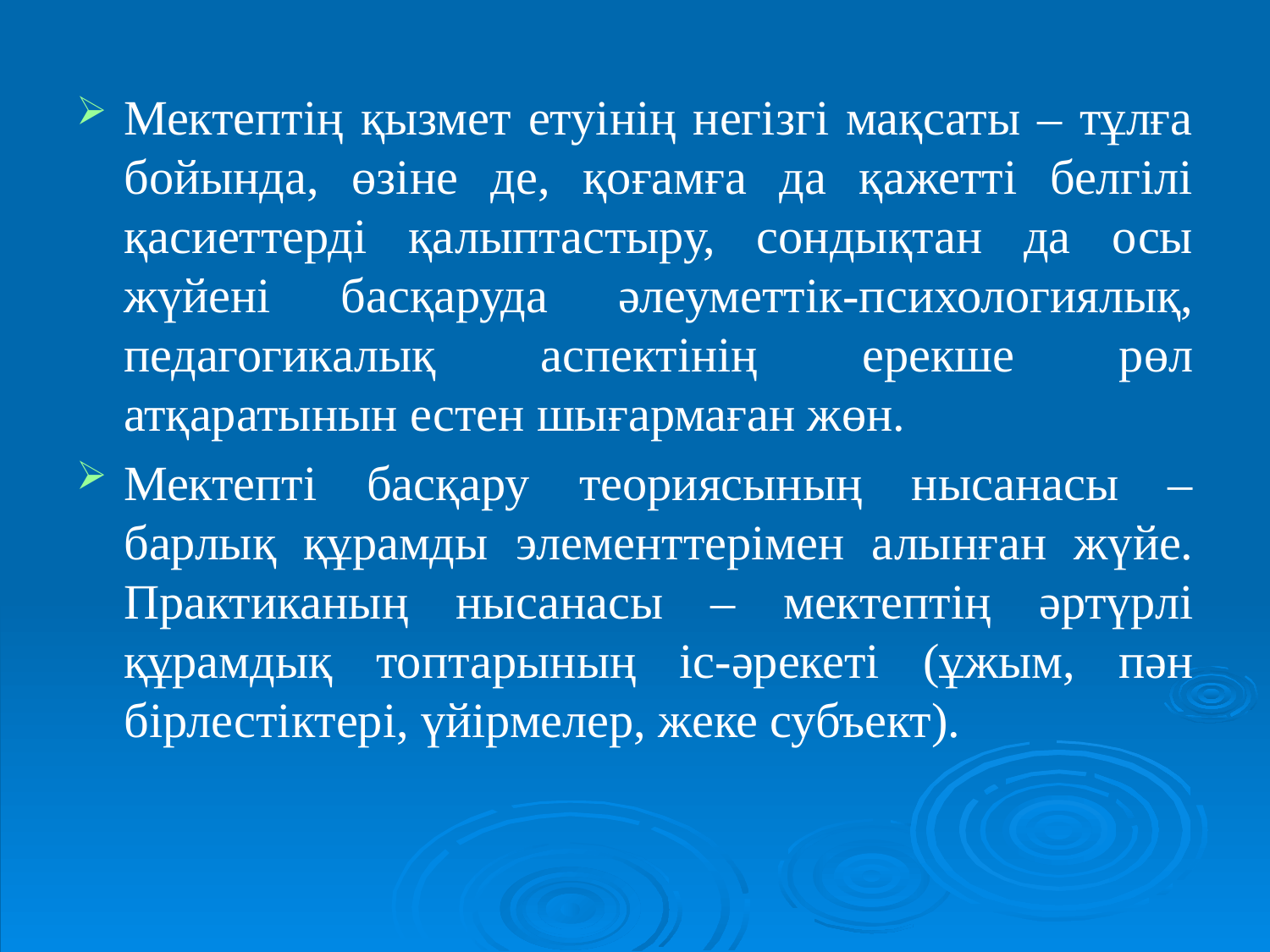

Мектептің қызмет етуінің негізгі мақсаты – тұлға бойында, өзіне де, қоғамға да қажетті белгілі қасиеттерді қалыптастыру, сондықтан да осы жүйені басқаруда әлеуметтік-психологиялық, педагогикалық аспектінің ерекше рөл атқаратынын естен шығармаған жөн.
Мектептi басқару теориясының нысанасы – барлық құрамды элементтерiмен алынған жүйе. Практиканың нысанасы – мектептiң әртүрлi құрамдық топтарының іс-әрекетi (ұжым, пән бірлестіктері, үйірмелер, жеке субъект).